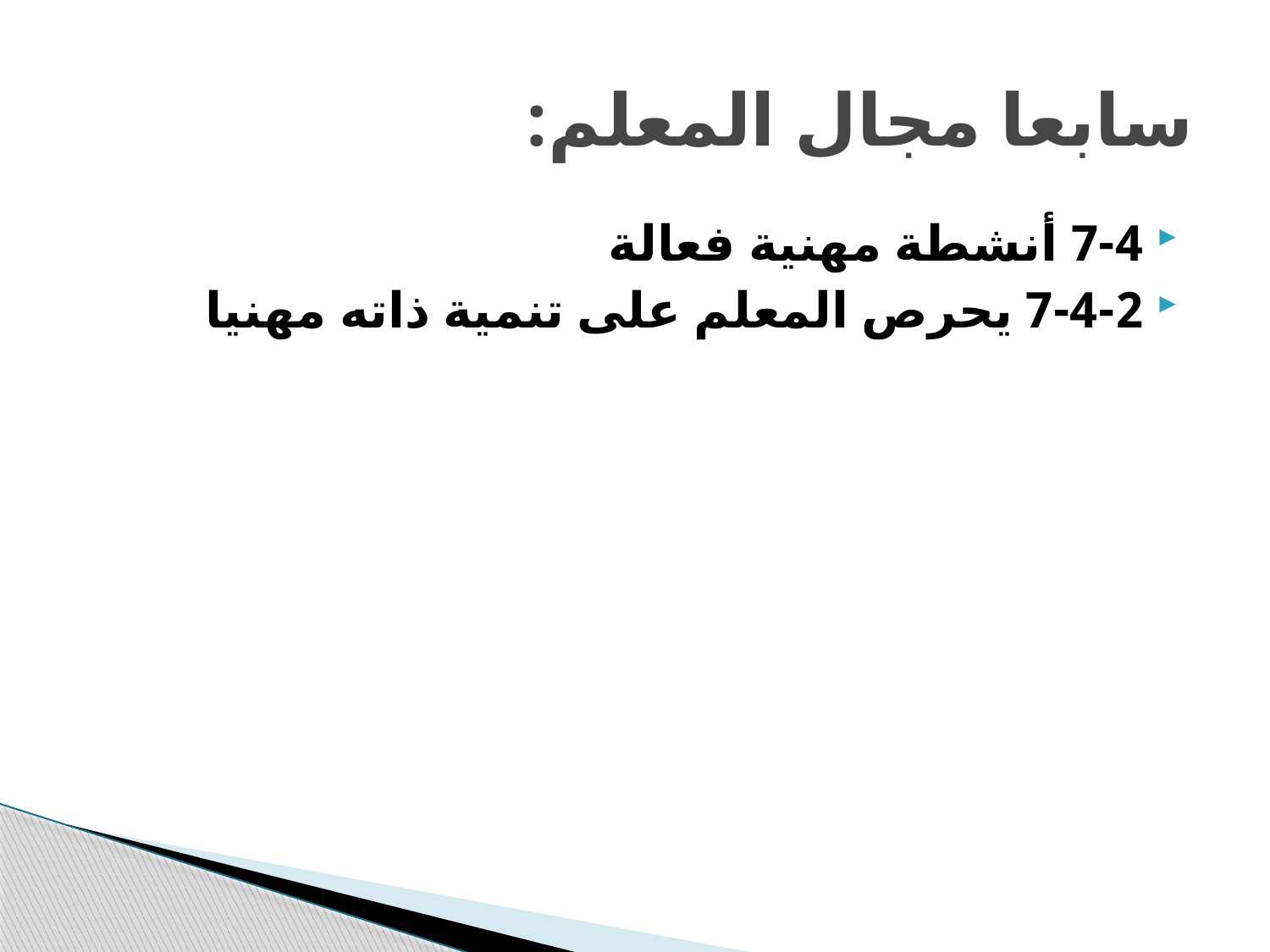

# سابعا مجال المعلم:
7-4 أنشطة مهنية فعالة
7-4-2 يحرص المعلم على تنمية ذاته مهنيا